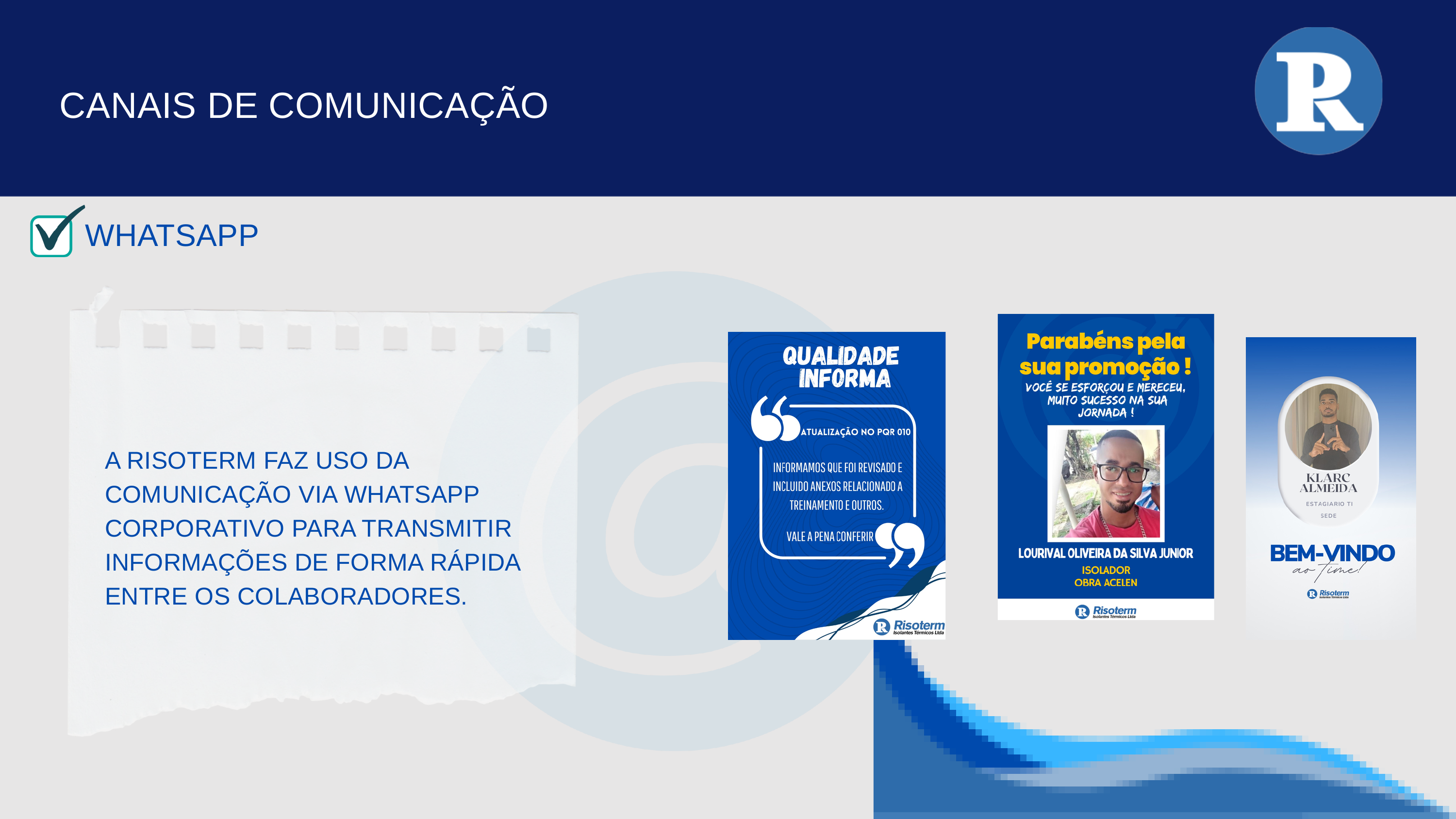

CANAIS DE COMUNICAÇÃO

WHATSAPP

A RISOTERM FAZ USO DA COMUNICAÇÃO VIA WHATSAPP CORPORATIVO PARA TRANSMITIR INFORMAÇÕES DE FORMA RÁPIDA ENTRE OS COLABORADORES.